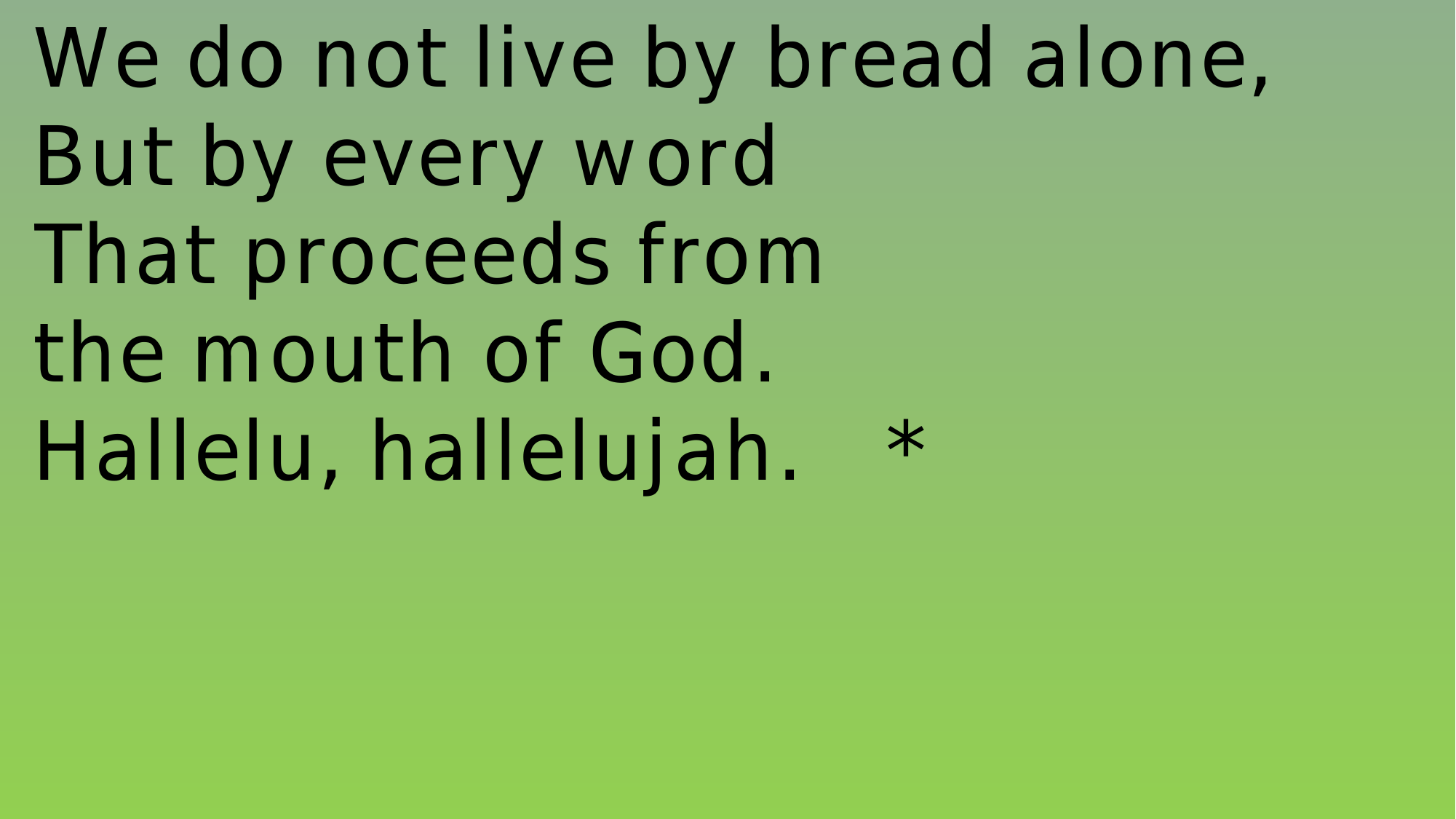

We do not live by bread alone,
 But by every word
 That proceeds from
 the mouth of God.
 Hallelu, hallelujah.	*